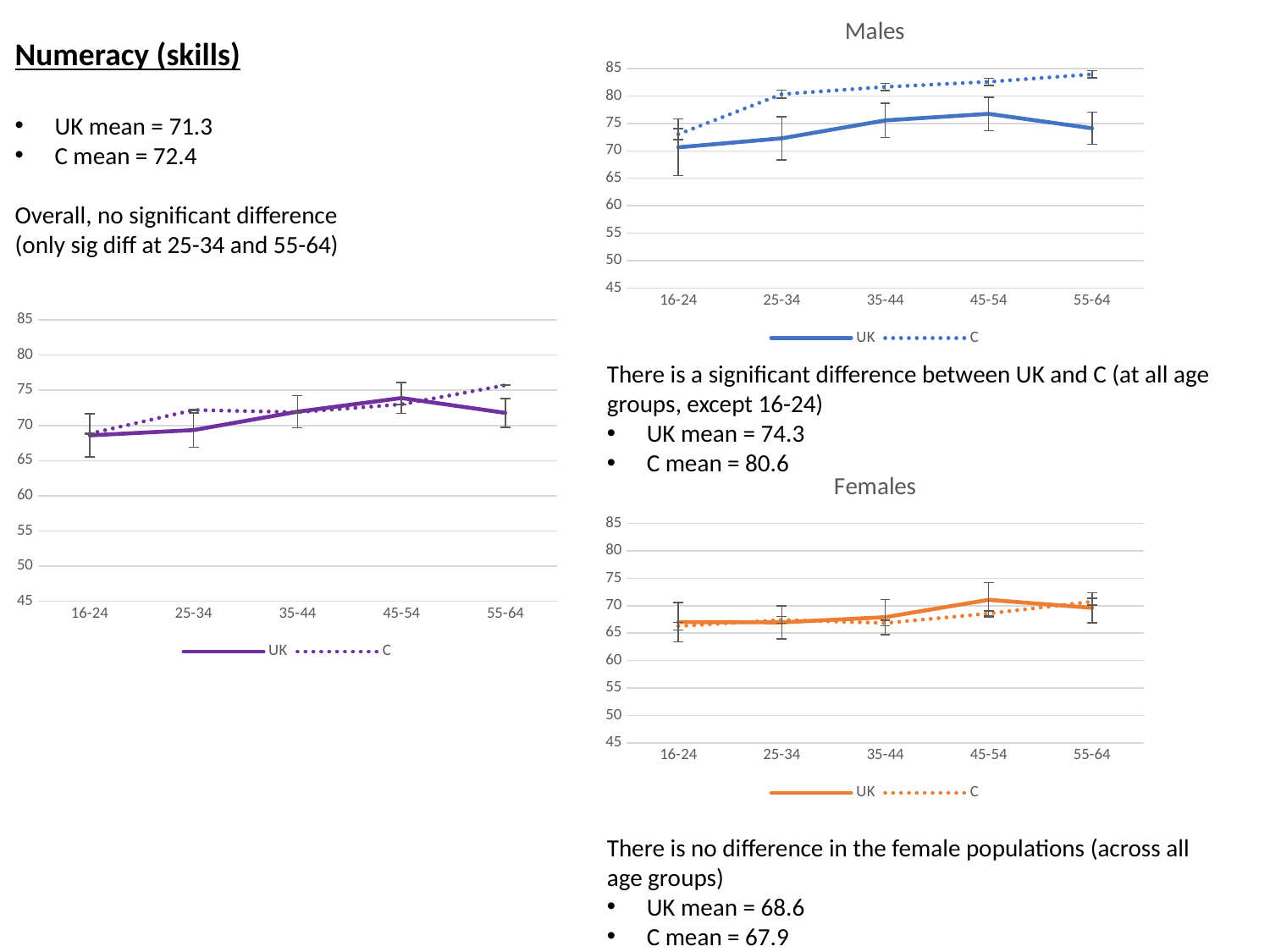

### Chart: Males

| Category | UK | C |
|---|---|---|
| 16-24 | 70.65217391304347 | 73.0275624461671 |
| 25-34 | 72.29299363057325 | 80.34957983193277 |
| 35-44 | 75.56179775280899 | 81.67013372956909 |
| 45-54 | 76.76300578034682 | 82.60019236934916 |
| 55-64 | 74.12790697674419 | 83.96537842190016 |
Numeracy (skills)

UK mean = 71.3
C mean = 72.4

Overall, no significant difference
(only sig diff at 25-34 and 55-64)

### Chart

| Category | UK | C |
|---|---|---|
| 16-24 | 68.59154929577466 | 68.82869692532944 |
| 25-34 | 69.3465909090909 | 72.20136730888751 |
| 35-44 | 71.95845697329376 | 71.88149793075604 |
| 45-54 | 73.89684813753581 | 72.997476022211 |
| 55-64 | 71.78272980501393 | 75.71796035708883 |
There is a significant difference between UK and C (at all age groups, except 16-24)
UK mean = 74.3
C mean = 80.6

### Chart: Females

| Category | UK | C |
|---|---|---|
| 16-24 | 67.02479338842976 | 66.27973856209151 |
| 25-34 | 66.97435897435898 | 67.42011834319527 |
| 35-44 | 67.9245283018868 | 66.84653011311526 |
| 45-54 | 71.07954545454545 | 68.58384910109048 |
| 55-64 | 69.62566844919786 | 70.75151515151515 |
There is no difference in the female populations (across all age groups)
UK mean = 68.6
C mean = 67.9